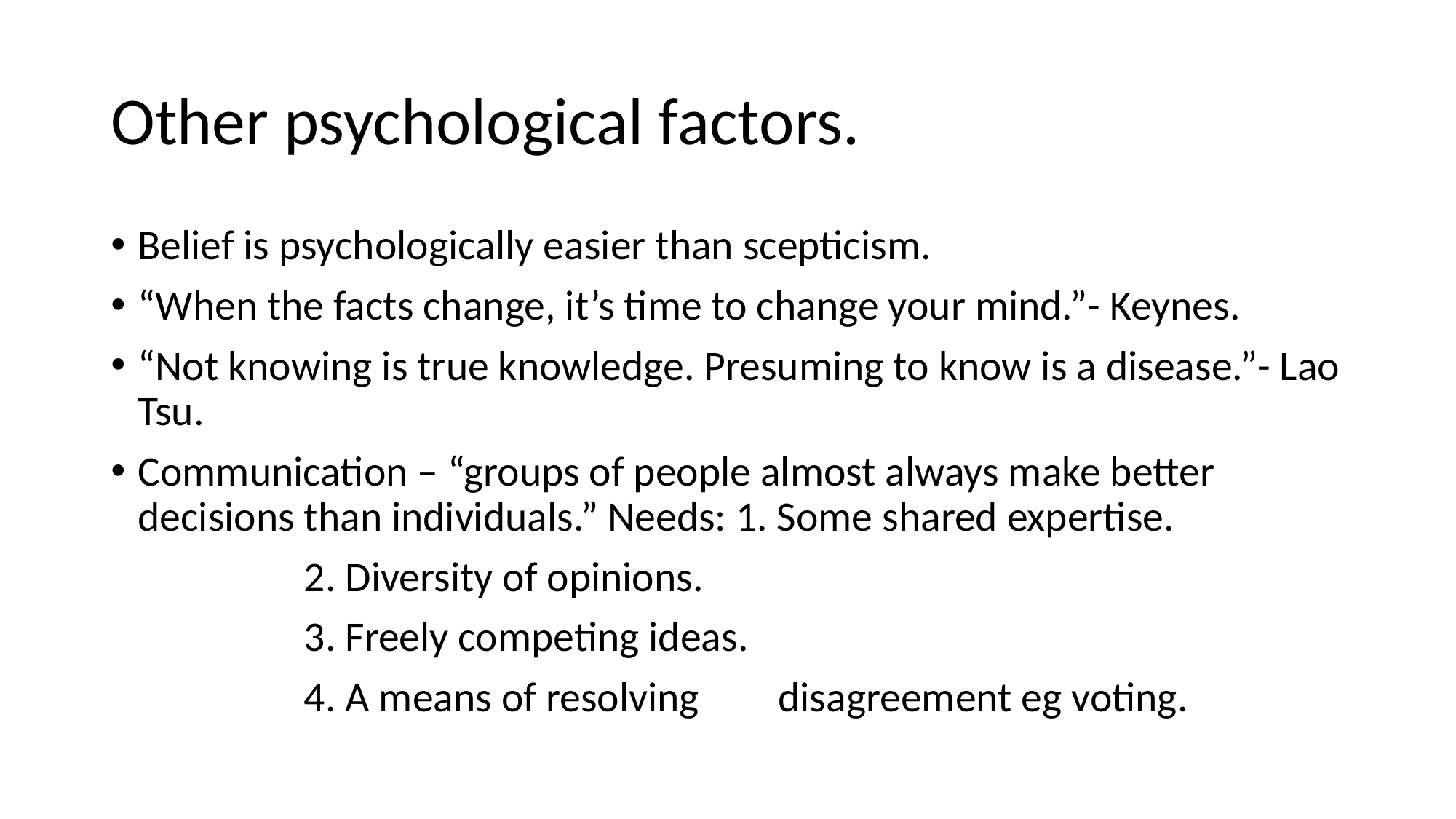

# Other psychological factors.
Belief is psychologically easier than scepticism.
“When the facts change, it’s time to change your mind.”- Keynes.
“Not knowing is true knowledge. Presuming to know is a disease.”- Lao Tsu.
Communication – “groups of people almost always make better decisions than individuals.” Needs: 1. Some shared expertise.
					         2. Diversity of opinions.
					         3. Freely competing ideas.
					         4. A means of resolving 								  disagreement eg voting.